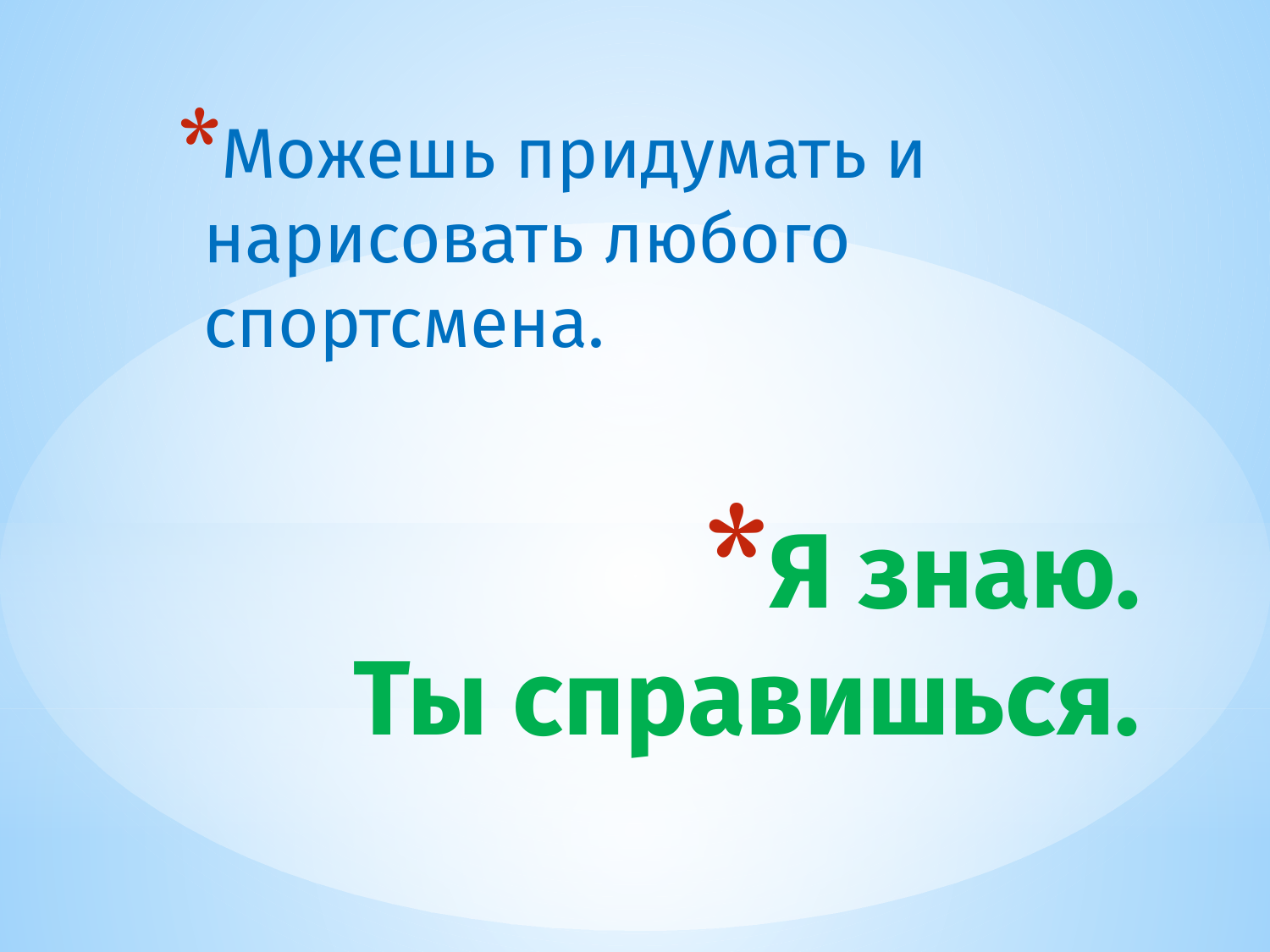

Можешь придумать и нарисовать любого     спортсмена.
# Я знаю. Ты справишься.